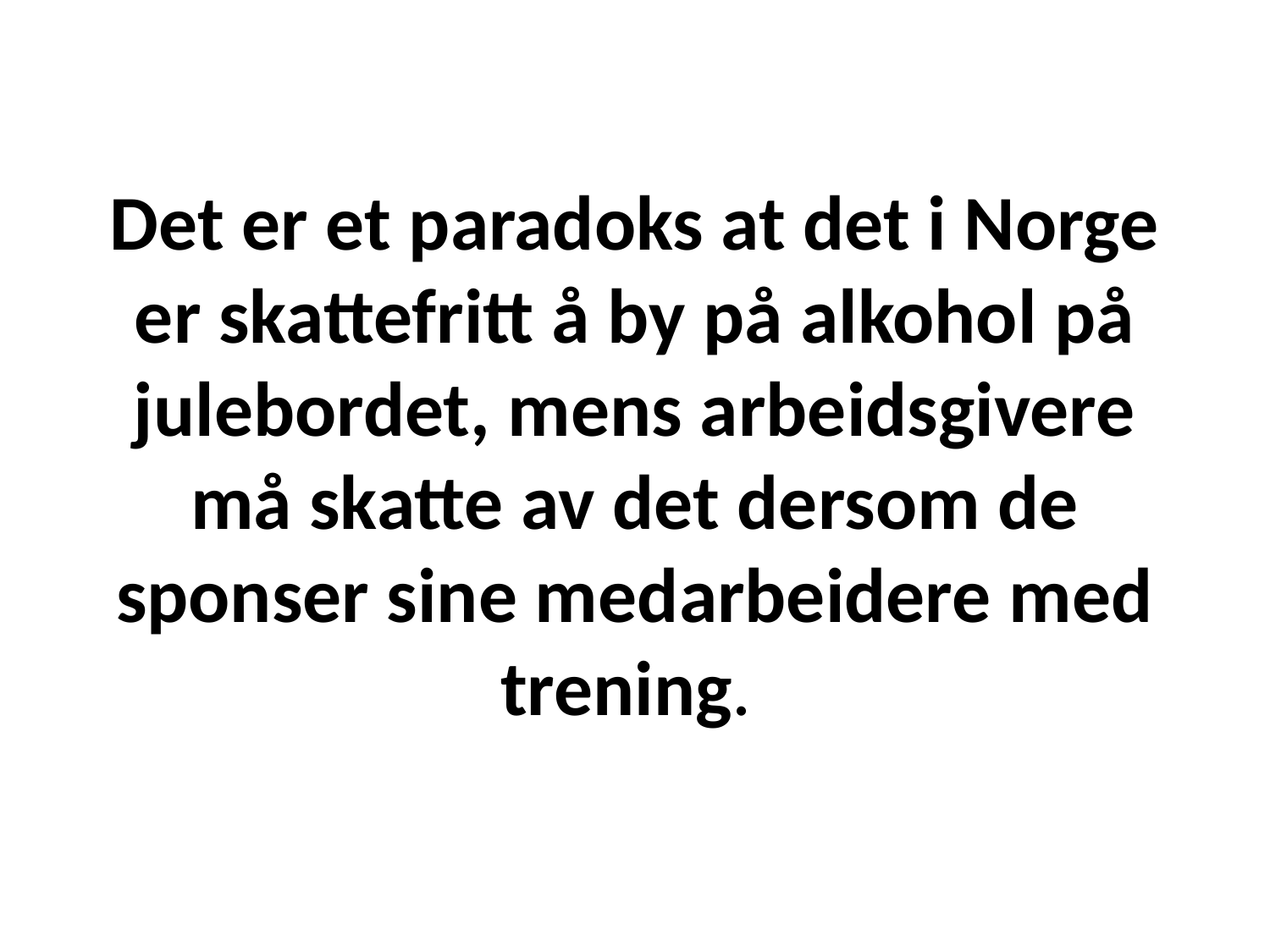

# Det er et paradoks at det i Norge er skattefritt å by på alkohol på julebordet, mens arbeidsgivere må skatte av det dersom de sponser sine medarbeidere med trening.